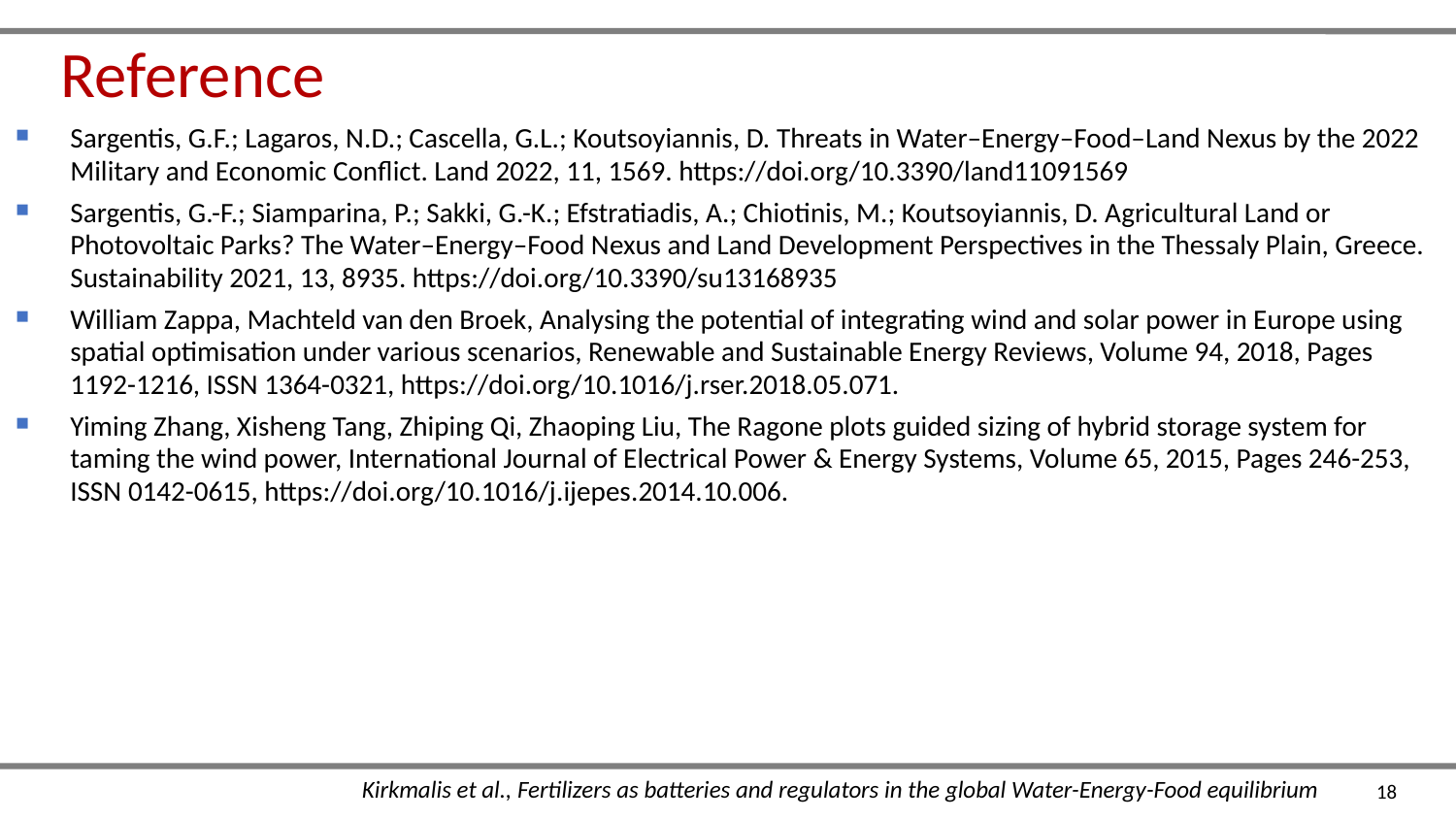

# Reference
Sargentis, G.F.; Lagaros, N.D.; Cascella, G.L.; Koutsoyiannis, D. Threats in Water–Energy–Food–Land Nexus by the 2022 Military and Economic Conflict. Land 2022, 11, 1569. https://doi.org/10.3390/land11091569
Sargentis, G.-F.; Siamparina, P.; Sakki, G.-K.; Efstratiadis, A.; Chiotinis, M.; Koutsoyiannis, D. Agricultural Land or Photovoltaic Parks? The Water–Energy–Food Nexus and Land Development Perspectives in the Thessaly Plain, Greece. Sustainability 2021, 13, 8935. https://doi.org/10.3390/su13168935
William Zappa, Machteld van den Broek, Analysing the potential of integrating wind and solar power in Europe using spatial optimisation under various scenarios, Renewable and Sustainable Energy Reviews, Volume 94, 2018, Pages 1192-1216, ISSN 1364-0321, https://doi.org/10.1016/j.rser.2018.05.071.
Yiming Zhang, Xisheng Tang, Zhiping Qi, Zhaoping Liu, The Ragone plots guided sizing of hybrid storage system for taming the wind power, International Journal of Electrical Power & Energy Systems, Volume 65, 2015, Pages 246-253, ISSN 0142-0615, https://doi.org/10.1016/j.ijepes.2014.10.006.
Kirkmalis et al., Fertilizers as batteries and regulators in the global Water-Energy-Food equilibrium
18